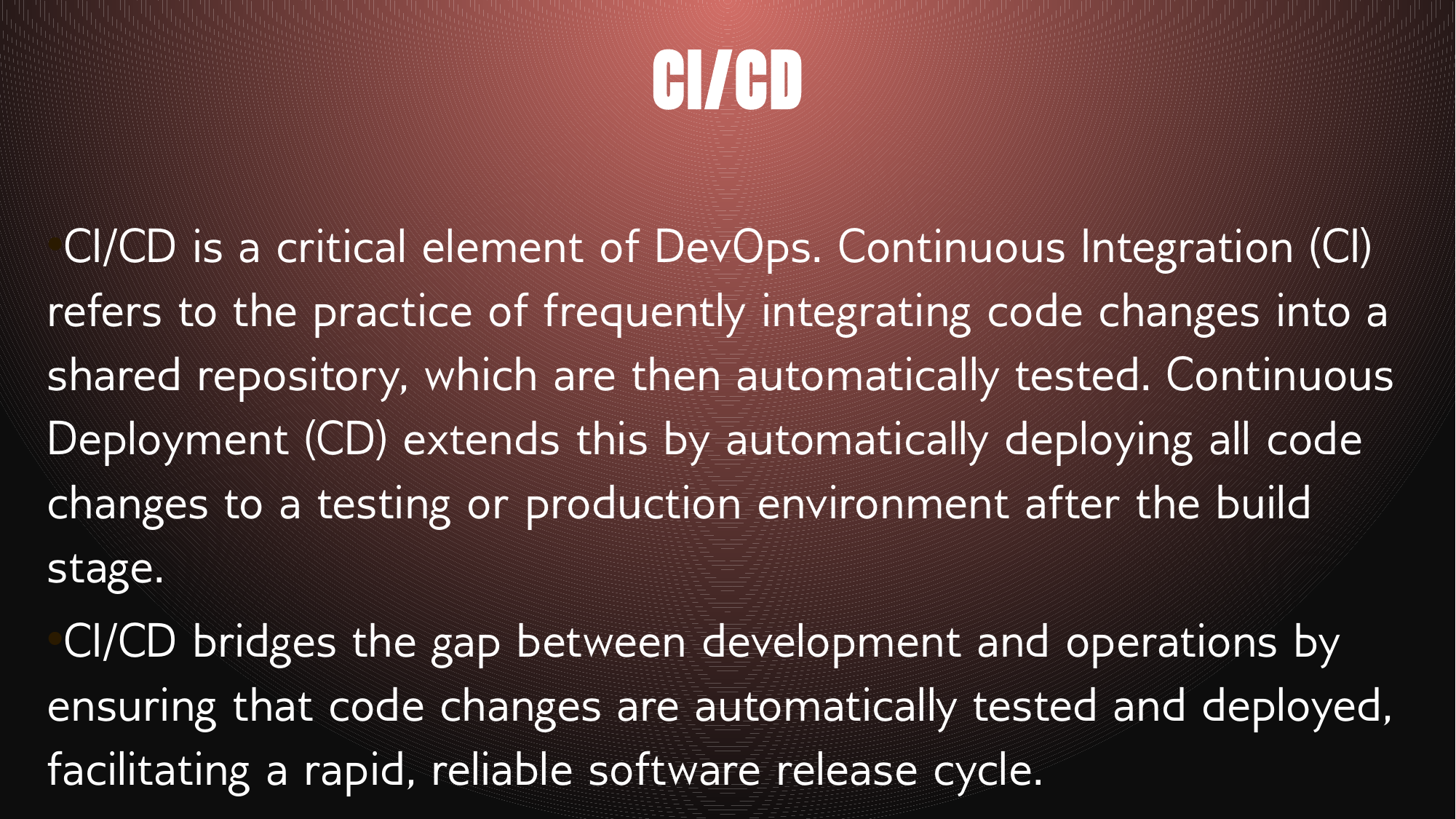

# CI/CD
CI/CD is a critical element of DevOps. Continuous Integration (CI) refers to the practice of frequently integrating code changes into a shared repository, which are then automatically tested. Continuous Deployment (CD) extends this by automatically deploying all code changes to a testing or production environment after the build stage.
CI/CD bridges the gap between development and operations by ensuring that code changes are automatically tested and deployed, facilitating a rapid, reliable software release cycle.